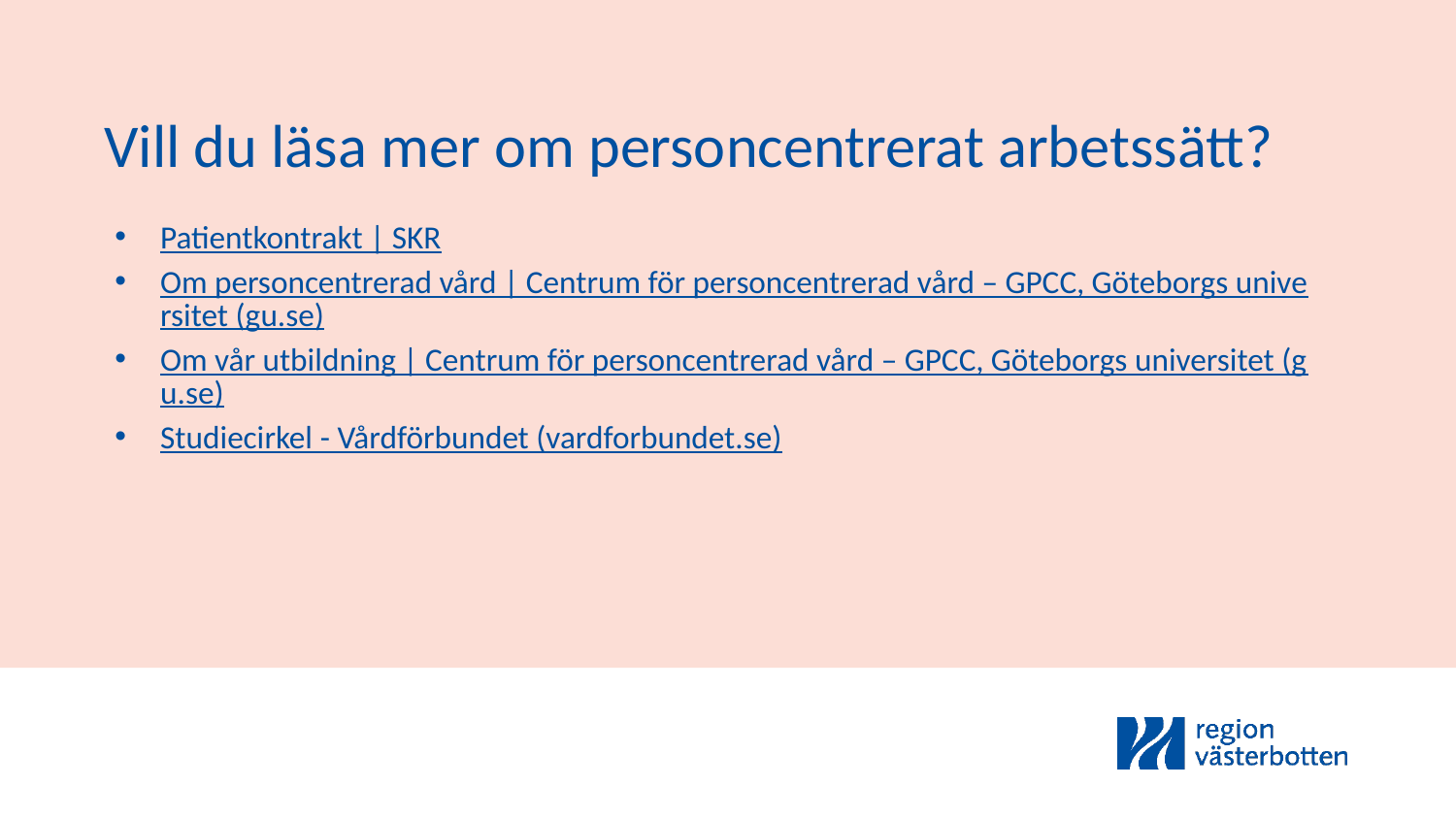

Vill du läsa mer om personcentrerat arbetssätt?
Patientkontrakt | SKR
Om personcentrerad vård | Centrum för personcentrerad vård – GPCC, Göteborgs universitet (gu.se)
Om vår utbildning | Centrum för personcentrerad vård – GPCC, Göteborgs universitet (gu.se)
Studiecirkel - Vårdförbundet (vardforbundet.se)